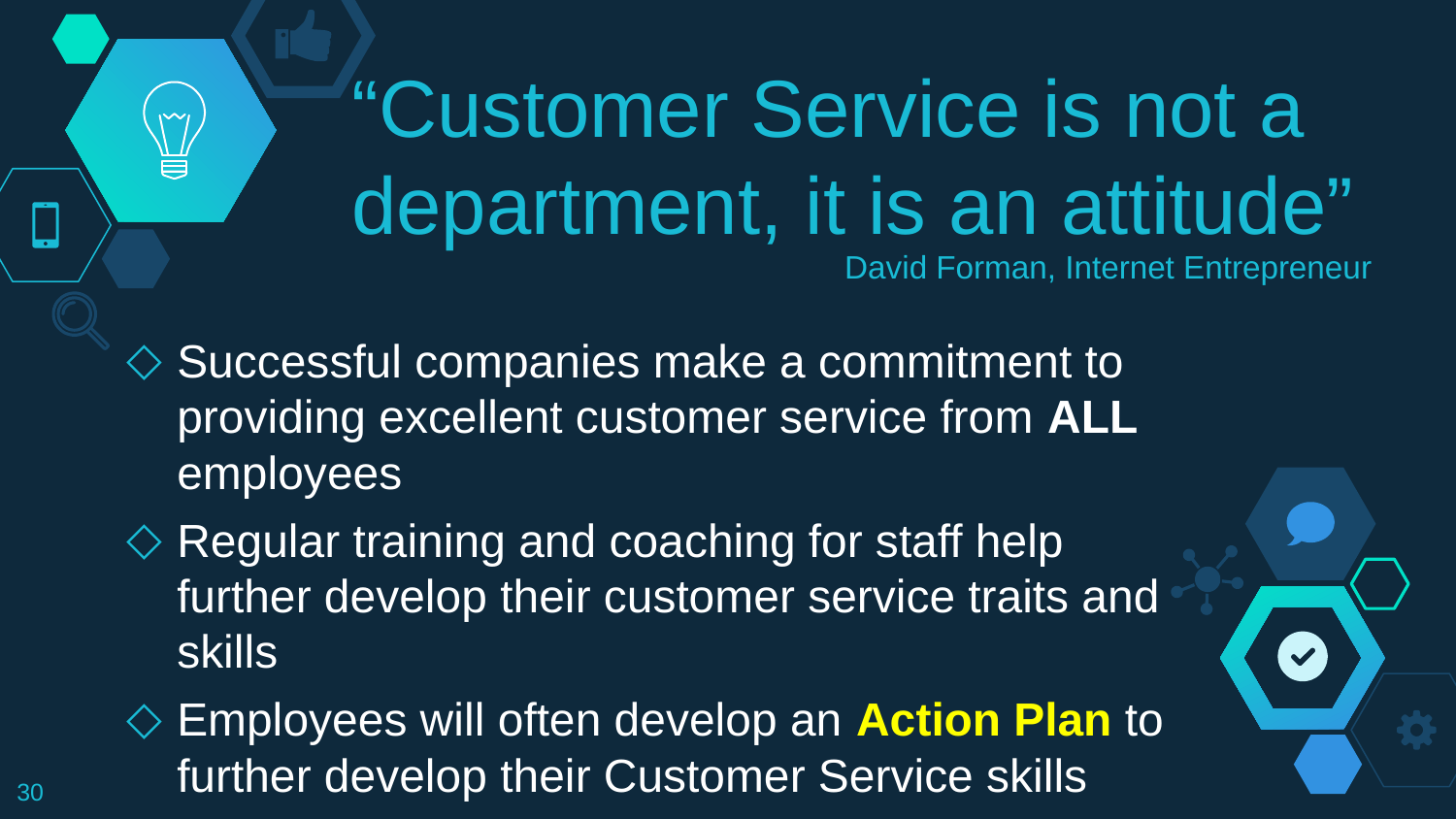

# “Customer Service is not a department, it is an attitude”
David Forman, Internet Entrepreneur
Successful companies make a commitment to providing excellent customer service from ALL employees
Regular training and coaching for staff help further develop their customer service traits and skills
Employees will often develop an Action Plan to further develop their Customer Service skills

30